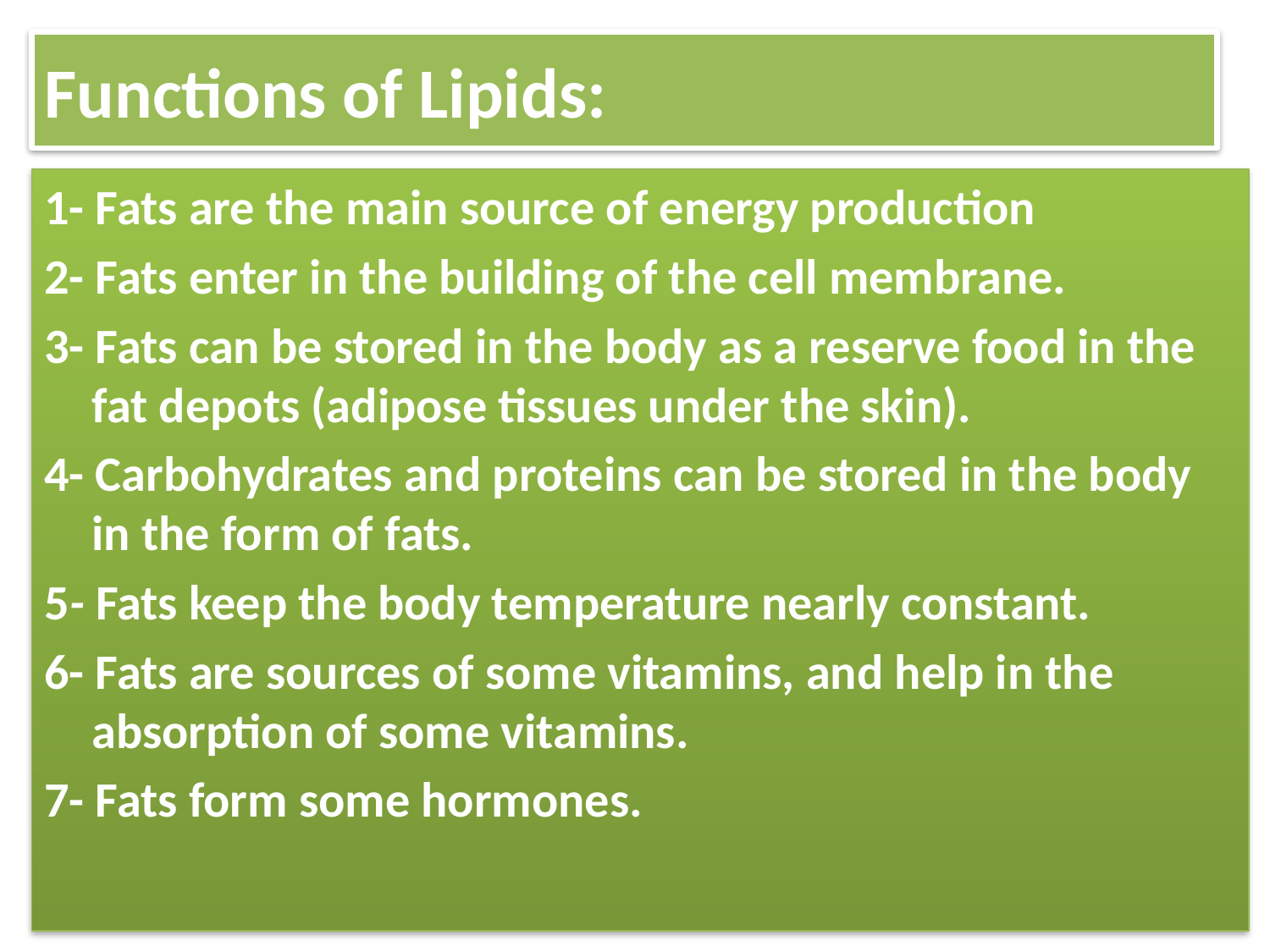

# Functions of Lipids:
1- Fats are the main source of energy production
2- Fats enter in the building of the cell membrane.
3- Fats can be stored in the body as a reserve food in the fat depots (adipose tissues under the skin).
4- Carbohydrates and proteins can be stored in the body in the form of fats.
5- Fats keep the body temperature nearly constant.
6- Fats are sources of some vitamins, and help in the absorption of some vitamins.
7- Fats form some hormones.